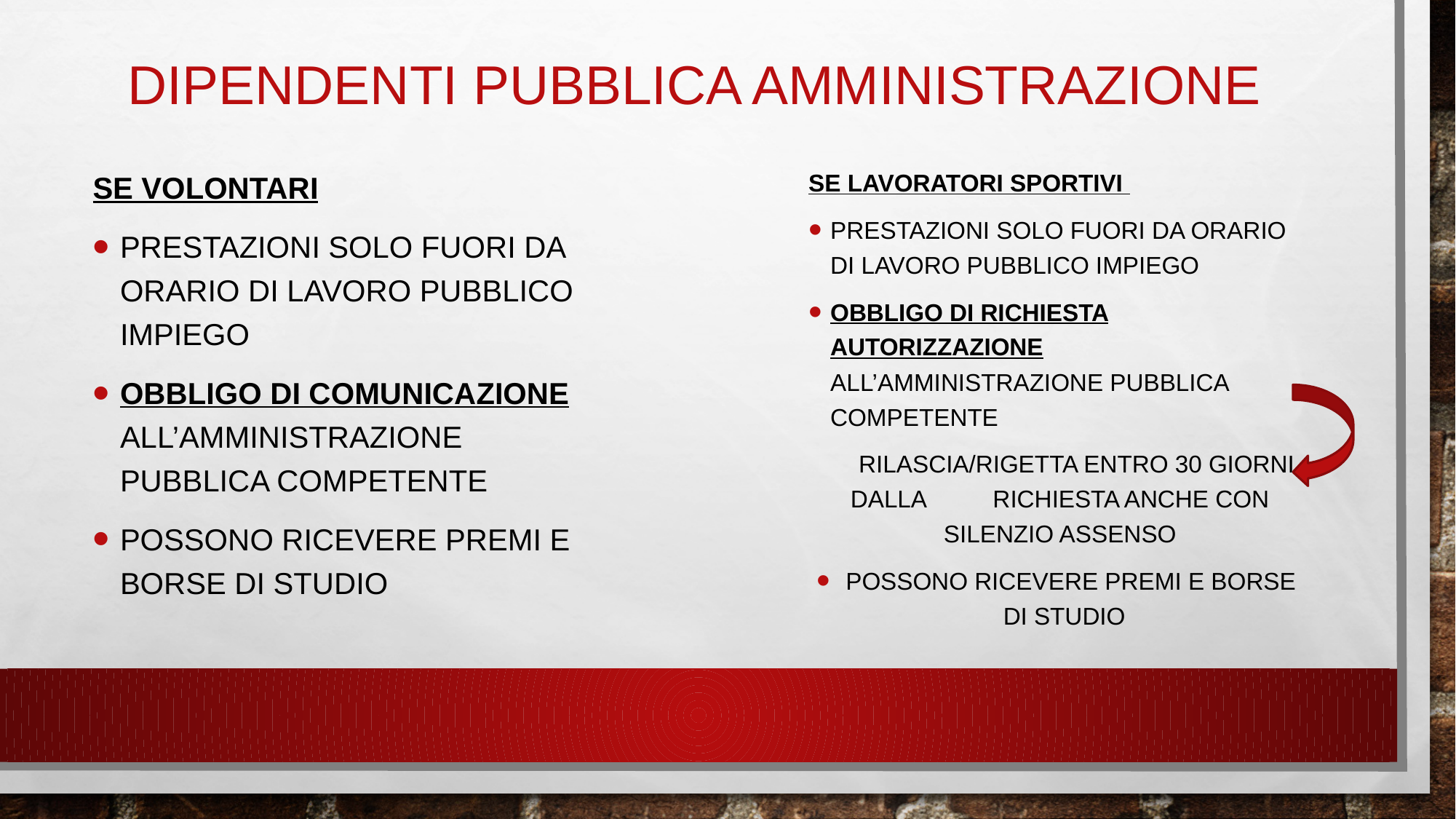

# DIPENDENTI PUBBLICA AMMINISTRAZIONE
SE VOLONTARI
PRESTAZIONI SOLO FUORI DA ORARIO DI LAVORO PUBBLICO IMPIEGO
OBBLIGO DI COMUNICAZIONE ALL’AMMINISTRAZIONE PUBBLICA COMPETENTE
POSSONO RICEVERE PREMI E BORSE DI STUDIO
SE LAVORATORI SPORTIVI
PRESTAZIONI SOLO FUORI DA ORARIO DI LAVORO PUBBLICO IMPIEGO
OBBLIGO DI RICHIESTA AUTORIZZAZIONE ALL’AMMINISTRAZIONE PUBBLICA COMPETENTE
     RILASCIA/RIGETTA ENTRO 30 GIORNI DALLA          RICHIESTA ANCHE CON SILENZIO ASSENSO
POSSONO RICEVERE PREMI E BORSE DI STUDIO